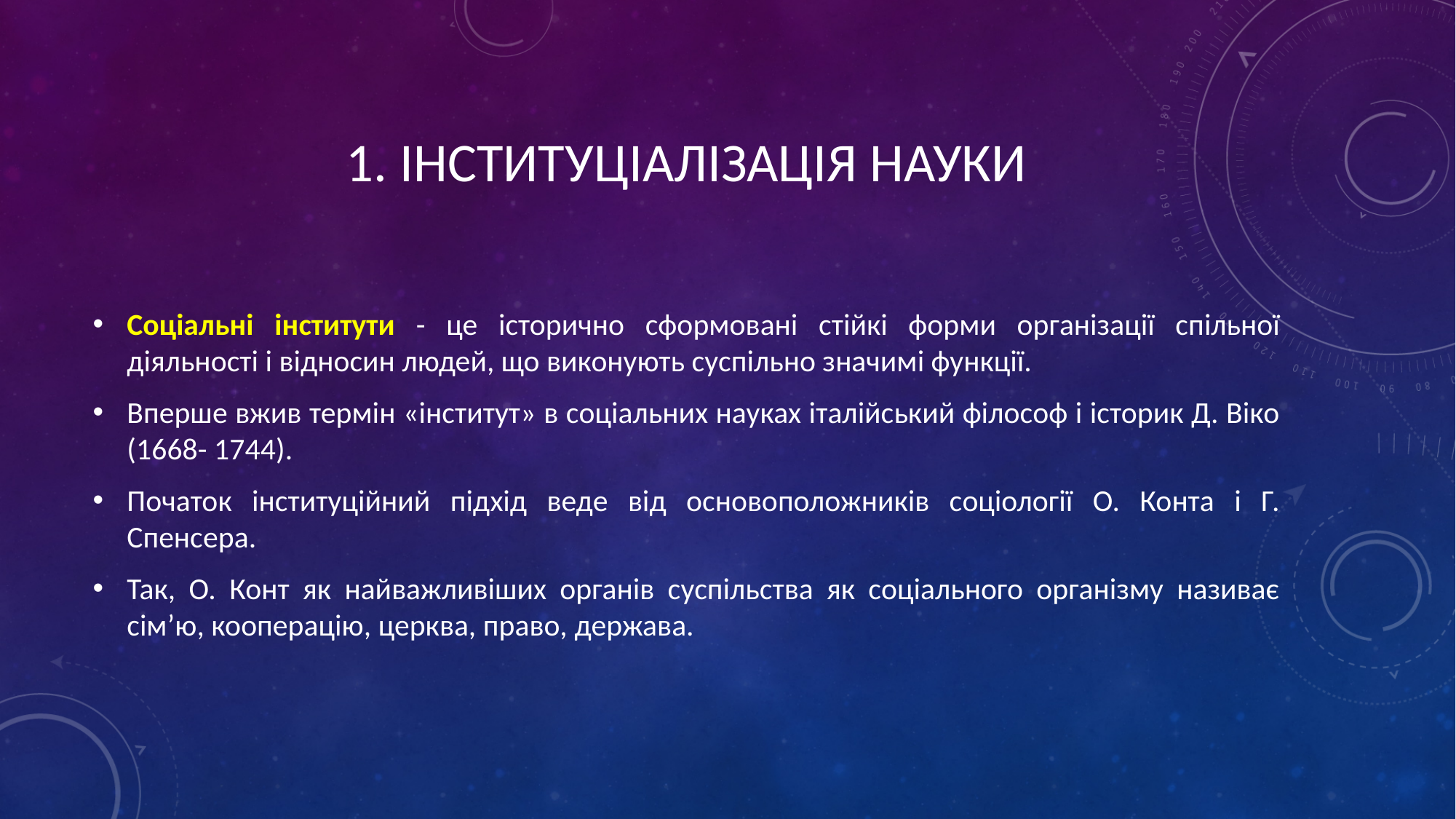

# 1. Інституціалізація науки
Соціальні інститути - це історично сформовані стійкі форми організації спільної діяльності і відносин людей, що виконують суспільно значимі функції.
Вперше вжив термін «інститут» в соціальних науках італійський філософ і історик Д. Віко (1668- 1744).
Початок інституційний підхід веде від основоположників соціології О. Конта і Г. Спенсера.
Так, О. Конт як найважливіших органів суспільства як соціального організму називає сім’ю, кооперацію, церква, право, держава.